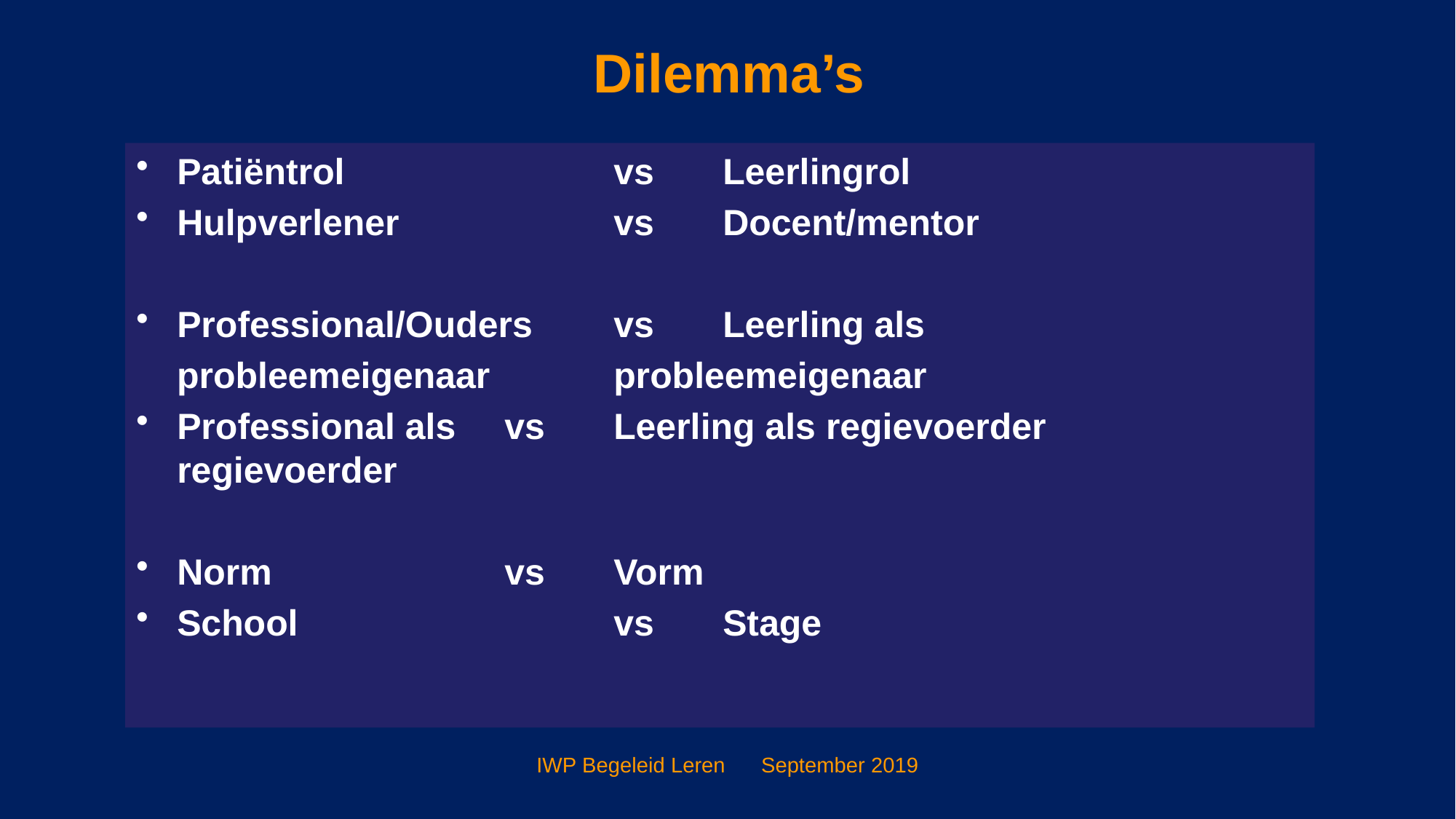

# Dilemma’s
Patiëntrol	   		vs	Leerlingrol
Hulpverlener 		vs	Docent/mentor

Professional/Ouders 	vs	Leerling als
    probleemeigenaar		probleemeigenaar
Professional als 	vs	Leerling als regievoerder			regievoerder

Norm			vs	Vorm
School			vs	Stage
IWP Begeleid Leren      September 2019